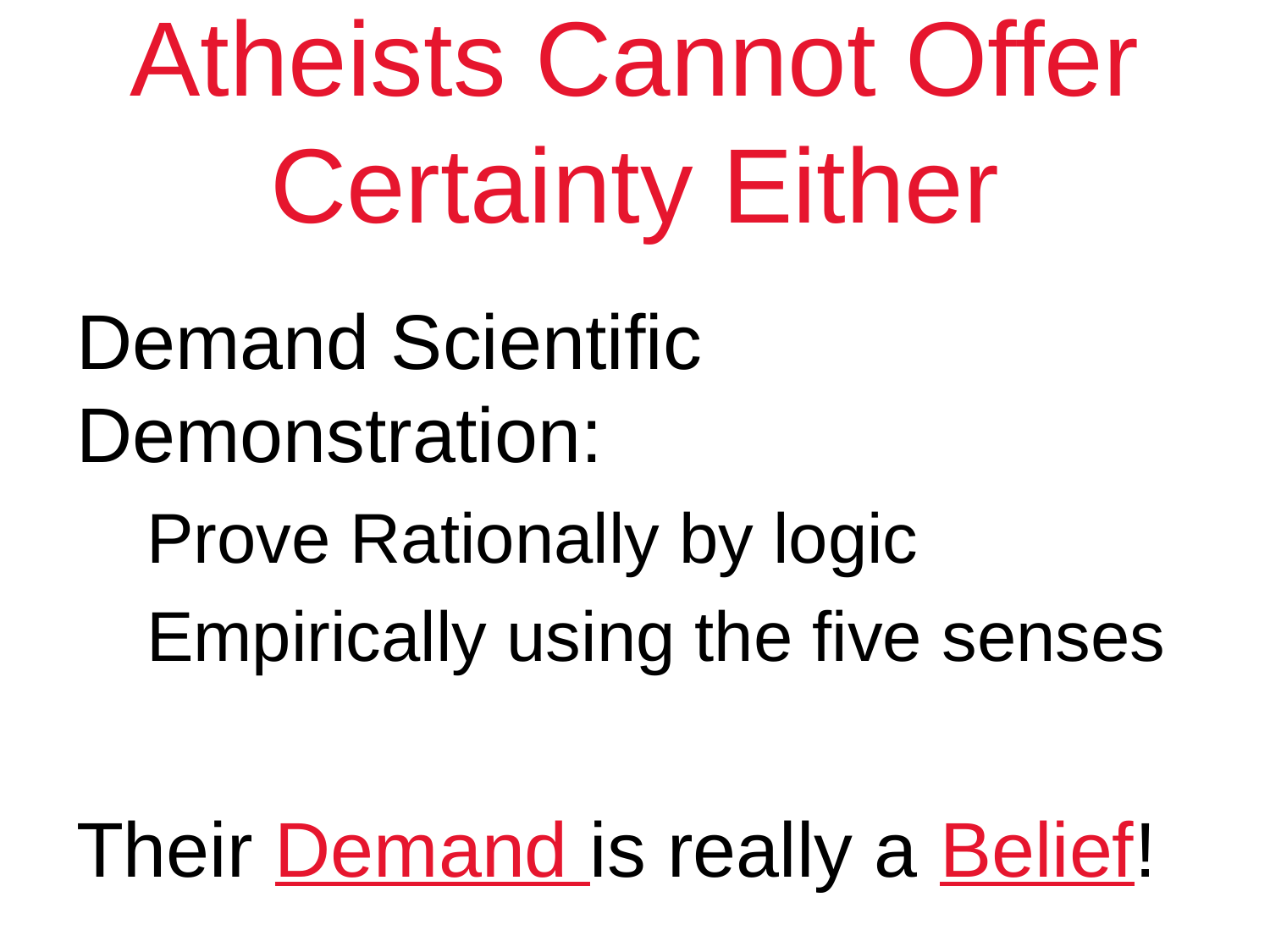

# Atheists Cannot Offer Certainty Either
Demand Scientific Demonstration:
Prove Rationally by logic
Empirically using the five senses

Their Demand is really a Belief!